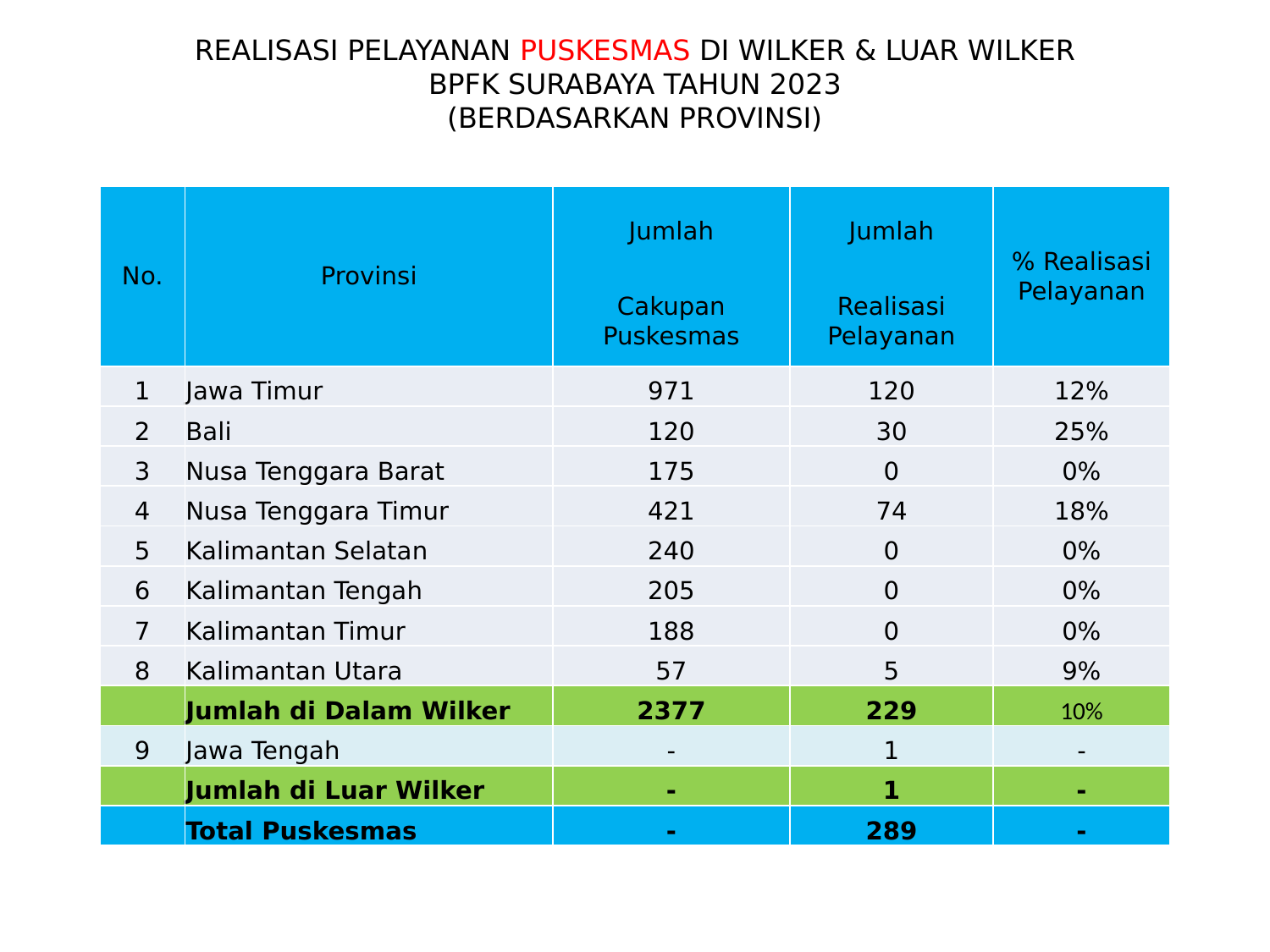

REALISASI PELAYANAN PUSKESMAS DI WILKER & LUAR WILKER
BPFK SURABAYA TAHUN 2023
(BERDASARKAN PROVINSI)
| No. | Provinsi | Jumlah | Jumlah | % Realisasi Pelayanan |
| --- | --- | --- | --- | --- |
|  |  | Cakupan Puskesmas | Realisasi Pelayanan |  |
| 1 | Jawa Timur | 971 | 120 | 12% |
| 2 | Bali | 120 | 30 | 25% |
| 3 | Nusa Tenggara Barat | 175 | 0 | 0% |
| 4 | Nusa Tenggara Timur | 421 | 74 | 18% |
| 5 | Kalimantan Selatan | 240 | 0 | 0% |
| 6 | Kalimantan Tengah | 205 | 0 | 0% |
| 7 | Kalimantan Timur | 188 | 0 | 0% |
| 8 | Kalimantan Utara | 57 | 5 | 9% |
|  | Jumlah di Dalam Wilker | 2377 | 229 | 10% |
| 9 | Jawa Tengah | - | 1 | - |
|  | Jumlah di Luar Wilker | - | 1 | - |
|  | Total Puskesmas | - | 289 | - |